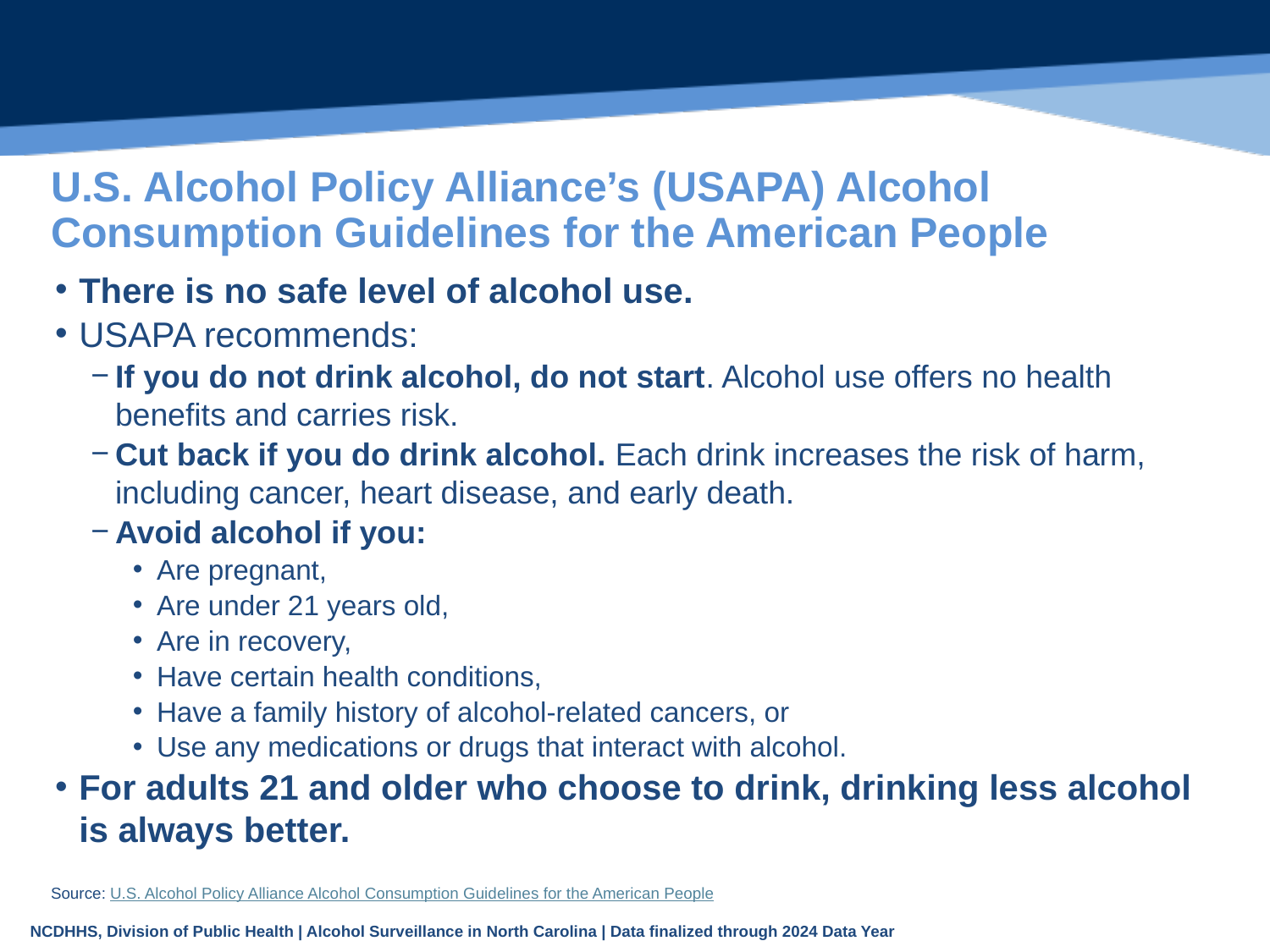

# U.S. Alcohol Policy Alliance’s (USAPA) Alcohol Consumption Guidelines for the American People
There is no safe level of alcohol use.
USAPA recommends:
If you do not drink alcohol, do not start. Alcohol use offers no health benefits and carries risk.
Cut back if you do drink alcohol. Each drink increases the risk of harm, including cancer, heart disease, and early death.
Avoid alcohol if you:
Are pregnant,
Are under 21 years old,
Are in recovery,
Have certain health conditions,
Have a family history of alcohol-related cancers, or
Use any medications or drugs that interact with alcohol.
For adults 21 and older who choose to drink, drinking less alcohol is always better.
Source: U.S. Alcohol Policy Alliance Alcohol Consumption Guidelines for the American People